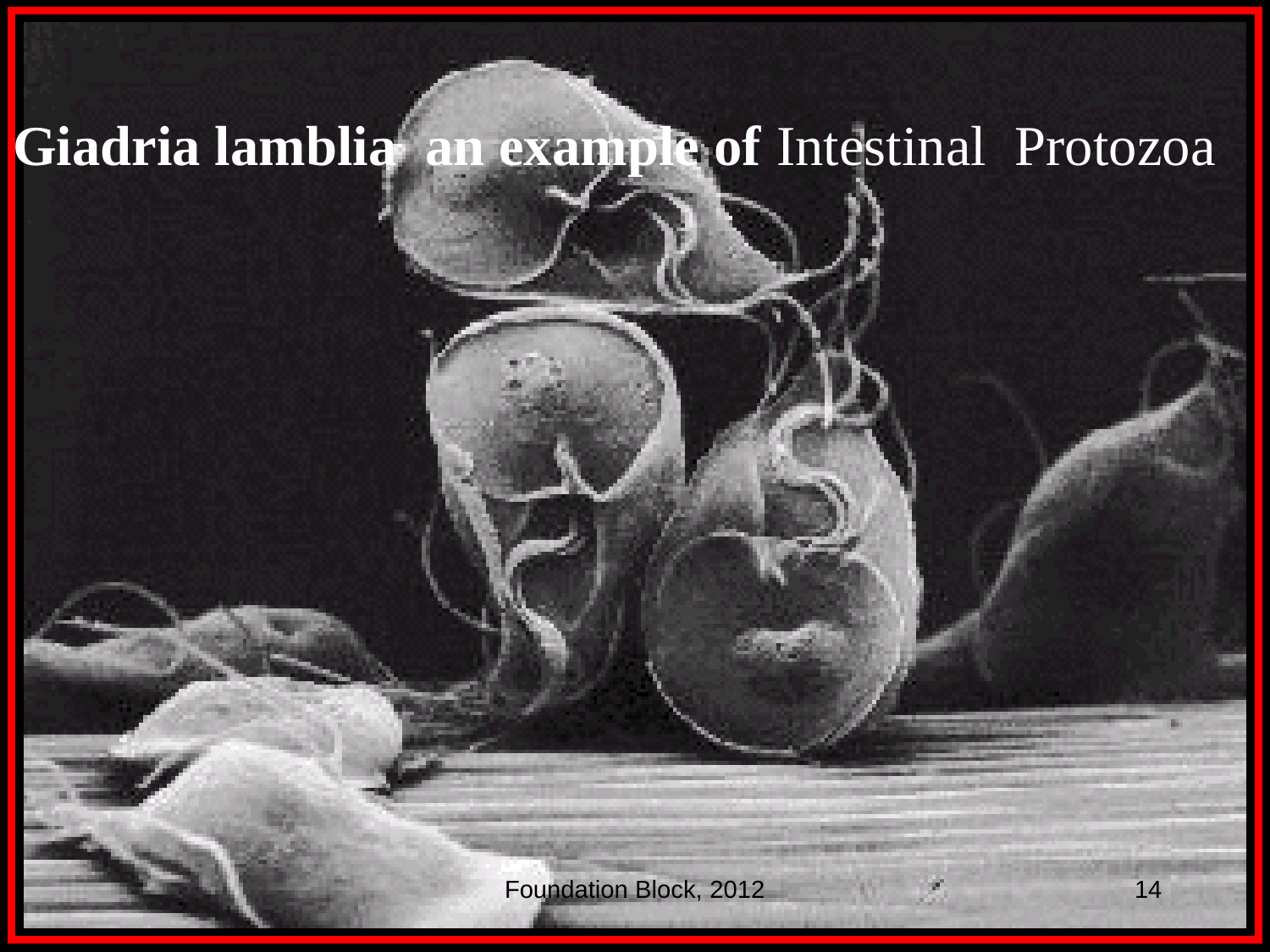

# Giadria lamblia  an example of Intestinal  Protozoa
Foundation Block, 2012
14